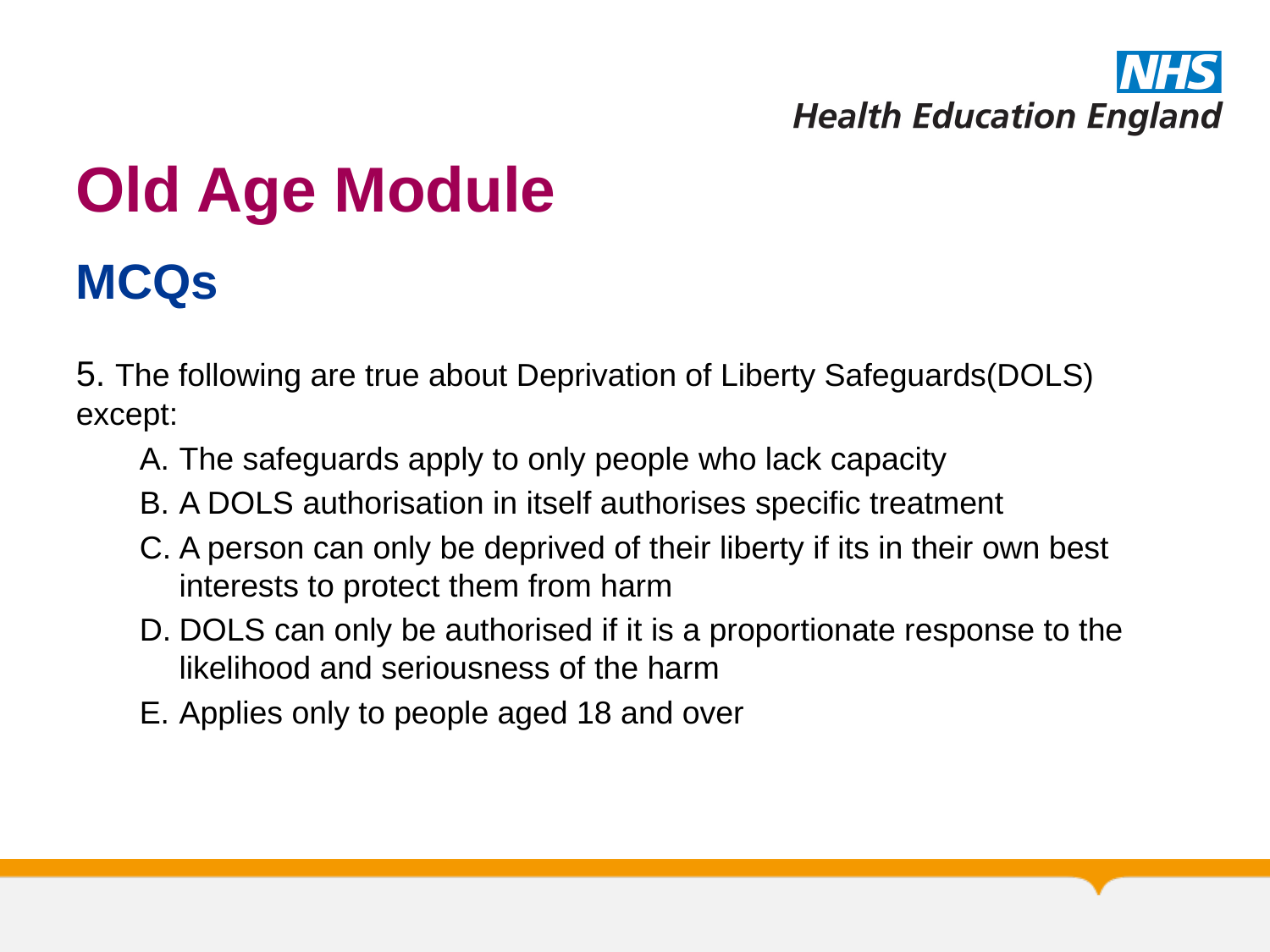

# Old Age Module
MCQs
5. The following are true about Deprivation of Liberty Safeguards(DOLS) except:
The safeguards apply to only people who lack capacity
A DOLS authorisation in itself authorises specific treatment
A person can only be deprived of their liberty if its in their own best interests to protect them from harm
DOLS can only be authorised if it is a proportionate response to the likelihood and seriousness of the harm
Applies only to people aged 18 and over